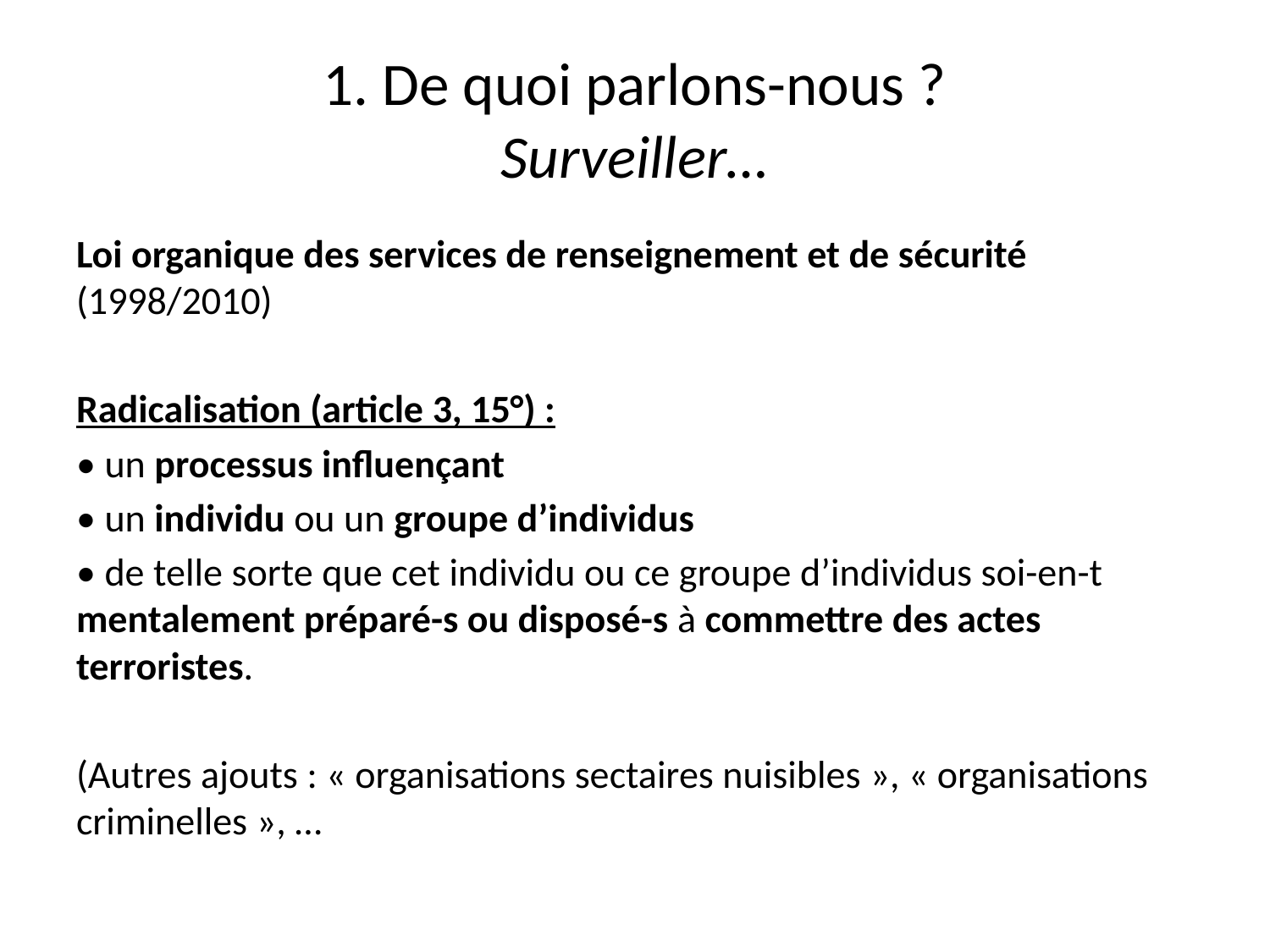

# 1. De quoi parlons-nous ? Surveiller…
Loi organique des services de renseignement et de sécurité (1998/2010)

Radicalisation (article 3, 15°) :
• un processus influençant
• un individu ou un groupe d’individus
• de telle sorte que cet individu ou ce groupe d’individus soi-en-t mentalement préparé-s ou disposé-s à commettre des actes terroristes.

(Autres ajouts : « organisations sectaires nuisibles », « organisations criminelles », …